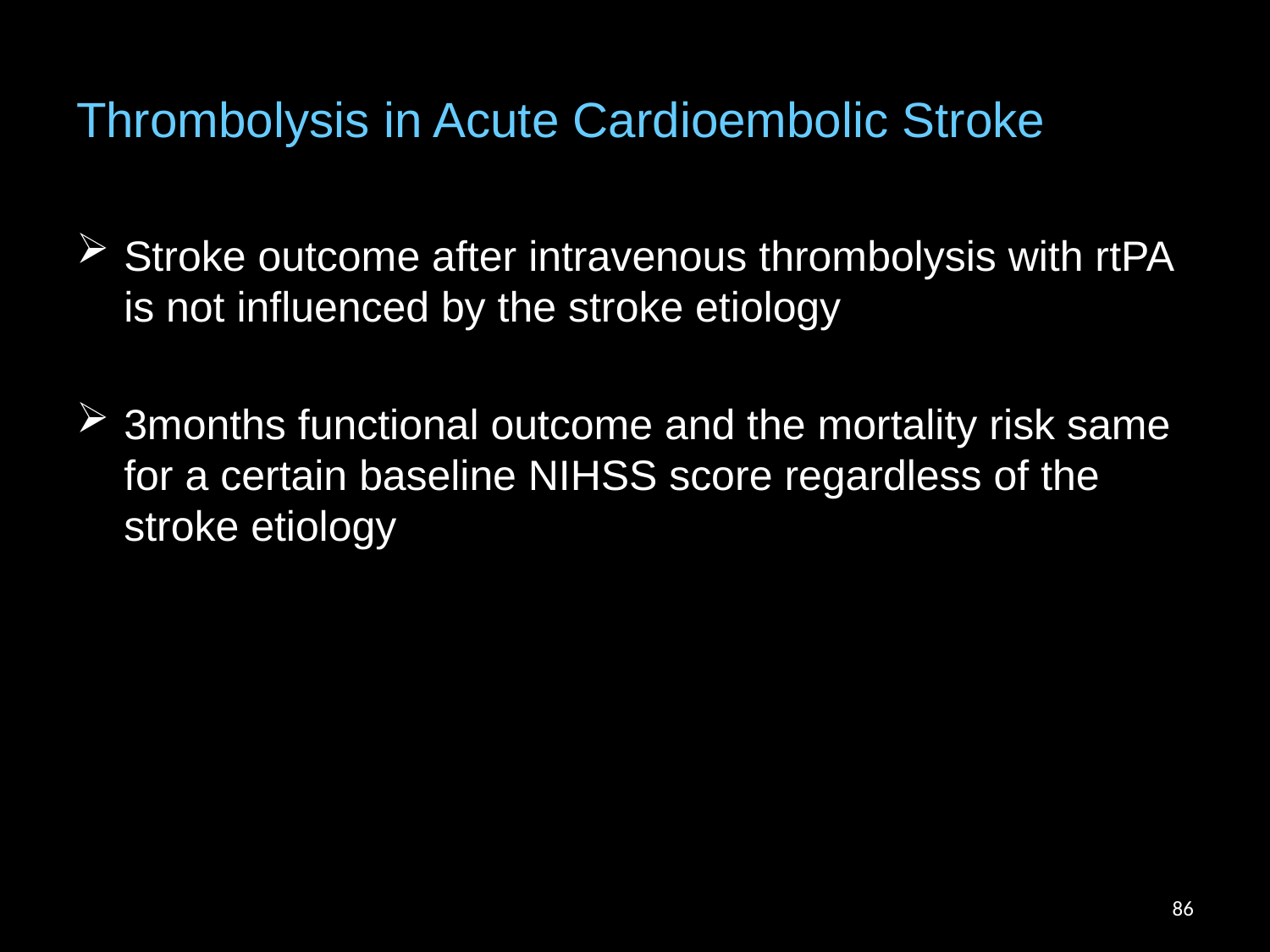

# Thrombolysis in Acute Cardioembolic Stroke
Stroke outcome after intravenous thrombolysis with rtPA is not influenced by the stroke etiology

3months functional outcome and the mortality risk same for a certain baseline NIHSS score regardless of the stroke etiology

86